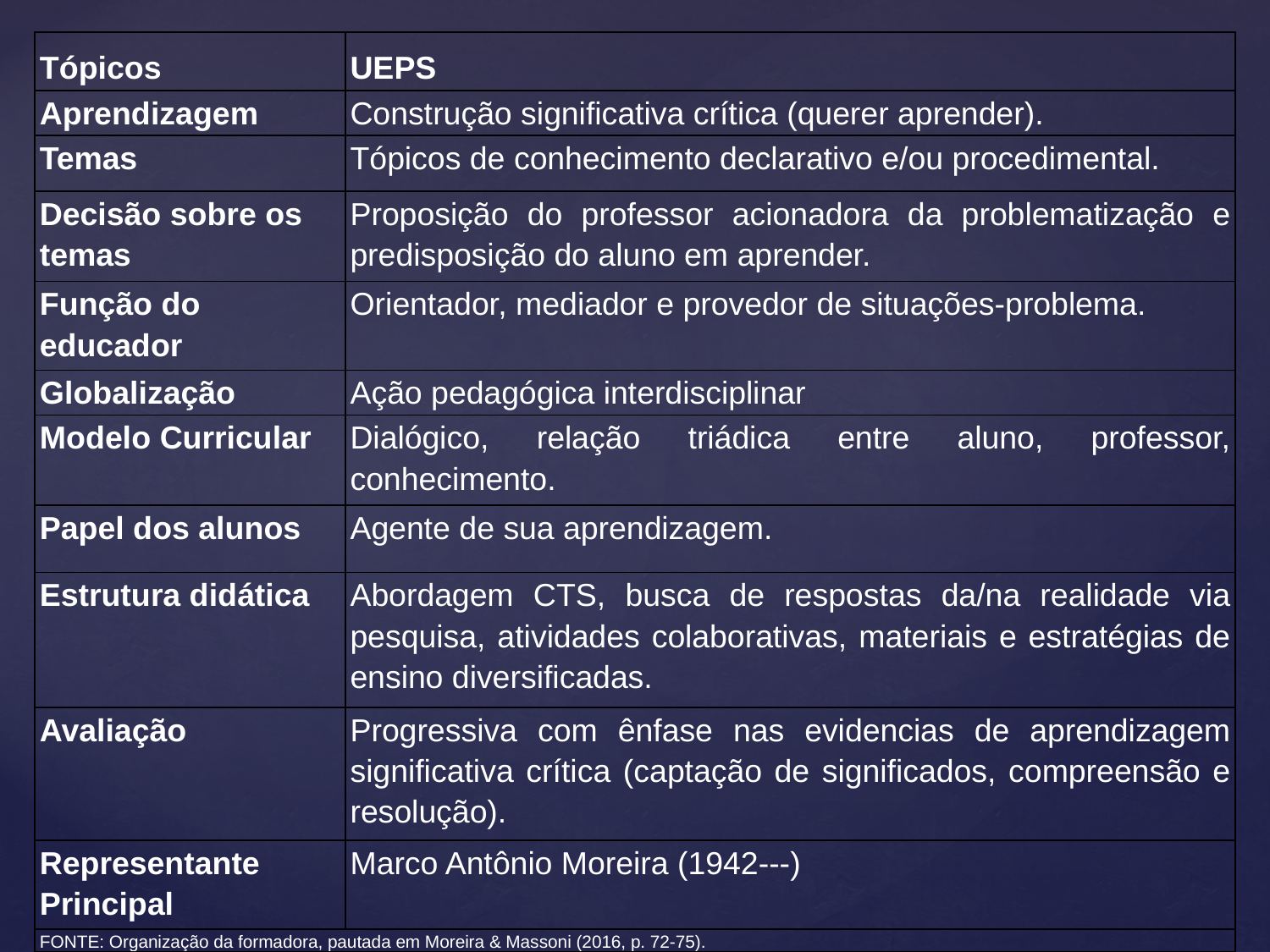

| Tópicos | UEPS |
| --- | --- |
| Aprendizagem | Construção significativa crítica (querer aprender). |
| Temas | Tópicos de conhecimento declarativo e/ou procedimental. |
| Decisão sobre os temas | Proposição do professor acionadora da problematização e predisposição do aluno em aprender. |
| Função do educador | Orientador, mediador e provedor de situações-problema. |
| Globalização | Ação pedagógica interdisciplinar |
| Modelo Curricular | Dialógico, relação triádica entre aluno, professor, conhecimento. |
| Papel dos alunos | Agente de sua aprendizagem. |
| Estrutura didática | Abordagem CTS, busca de respostas da/na realidade via pesquisa, atividades colaborativas, materiais e estratégias de ensino diversificadas. |
| Avaliação | Progressiva com ênfase nas evidencias de aprendizagem significativa crítica (captação de significados, compreensão e resolução). |
| Representante Principal | Marco Antônio Moreira (1942---) |
| FONTE: Organização da formadora, pautada em Moreira & Massoni (2016, p. 72-75). |  |